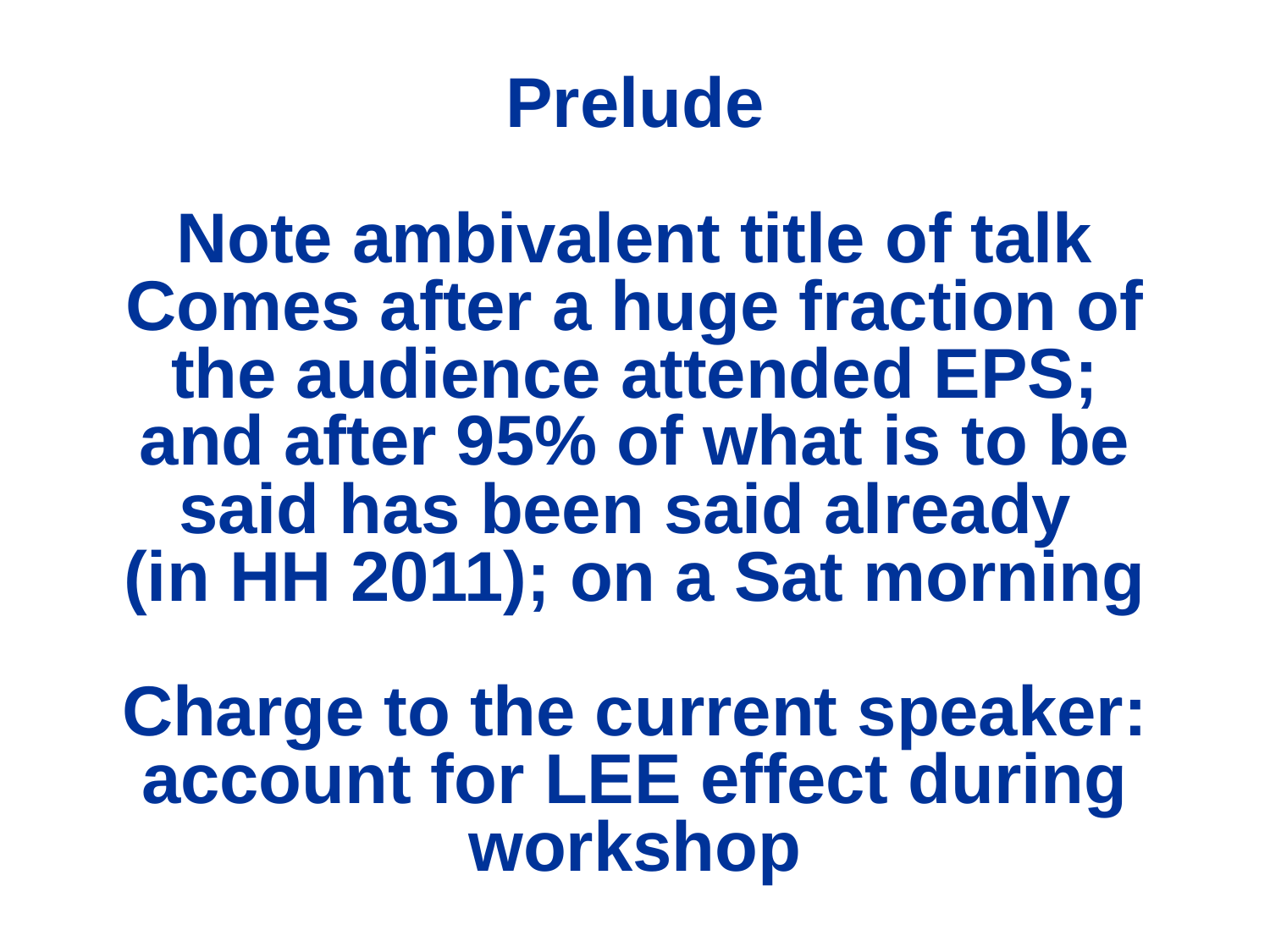

Prelude
Note ambivalent title of talk
Comes after a huge fraction of the audience attended EPS; and after 95% of what is to be said has been said already
(in HH 2011); on a Sat morning
Charge to the current speaker: account for LEE effect during workshop